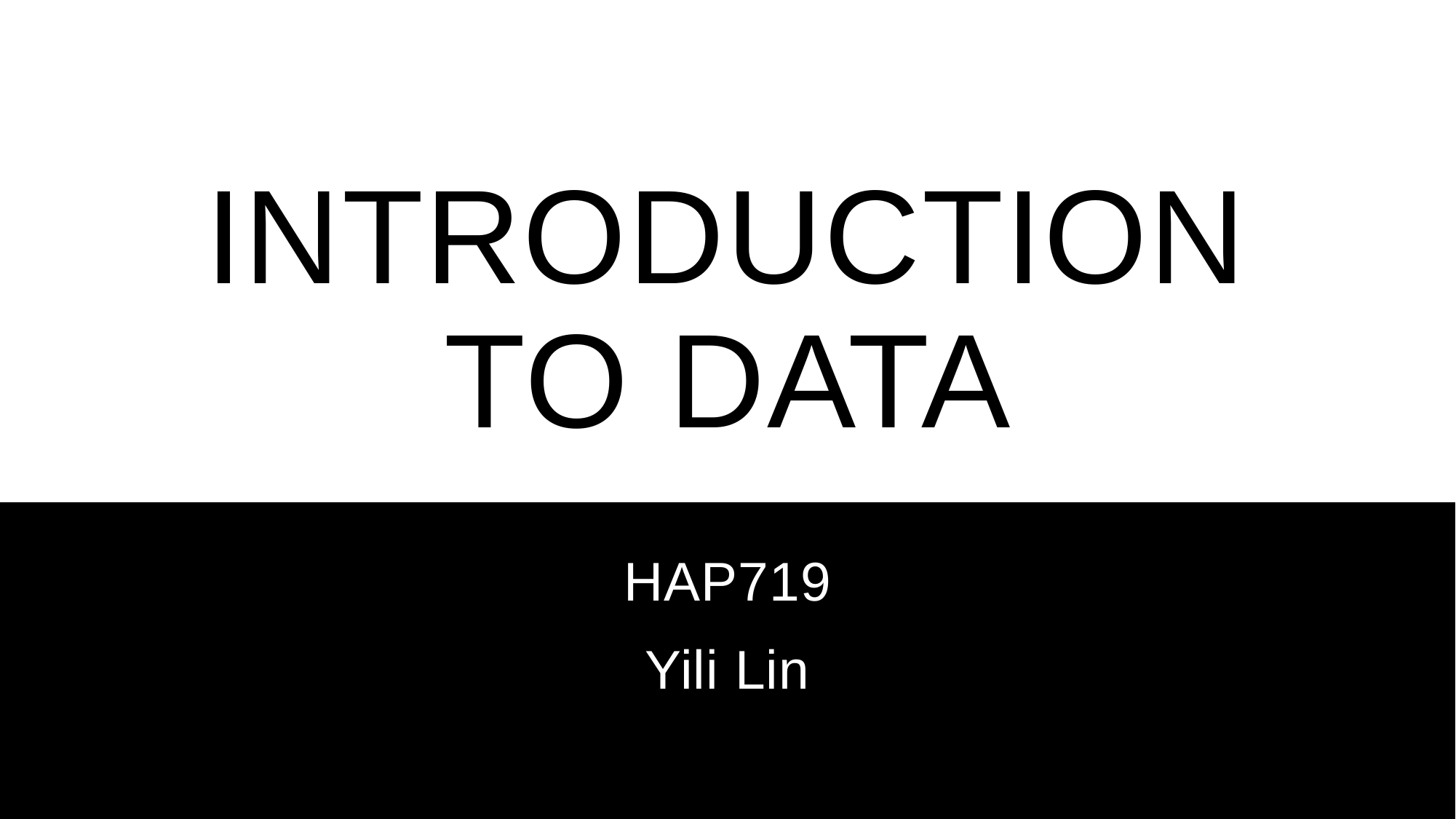

# Introduction to data
HAP719
Yili Lin